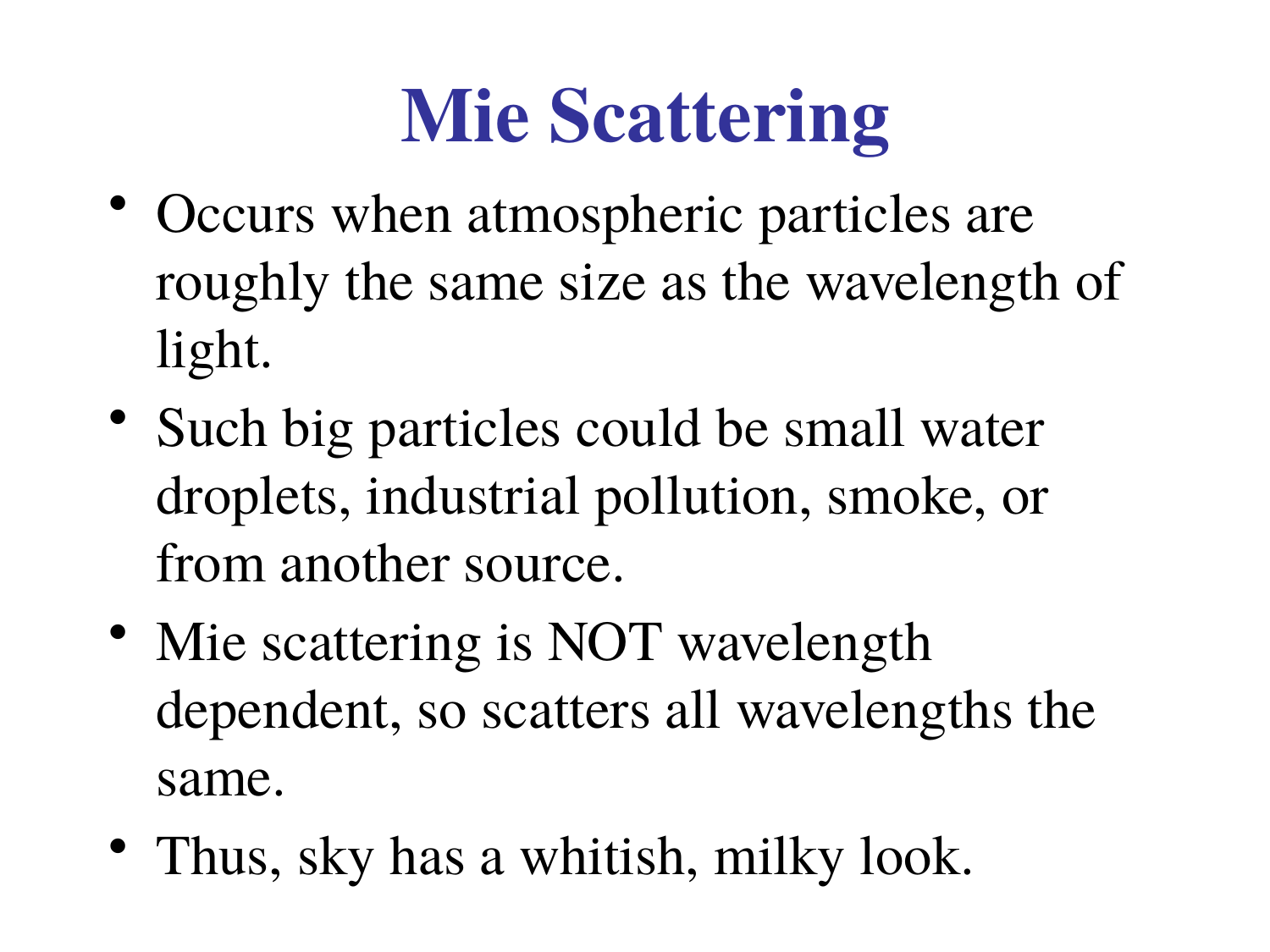

# Mie Scattering
Occurs when atmospheric particles are roughly the same size as the wavelength of light.
Such big particles could be small water droplets, industrial pollution, smoke, or from another source.
Mie scattering is NOT wavelength dependent, so scatters all wavelengths the same.
Thus, sky has a whitish, milky look.